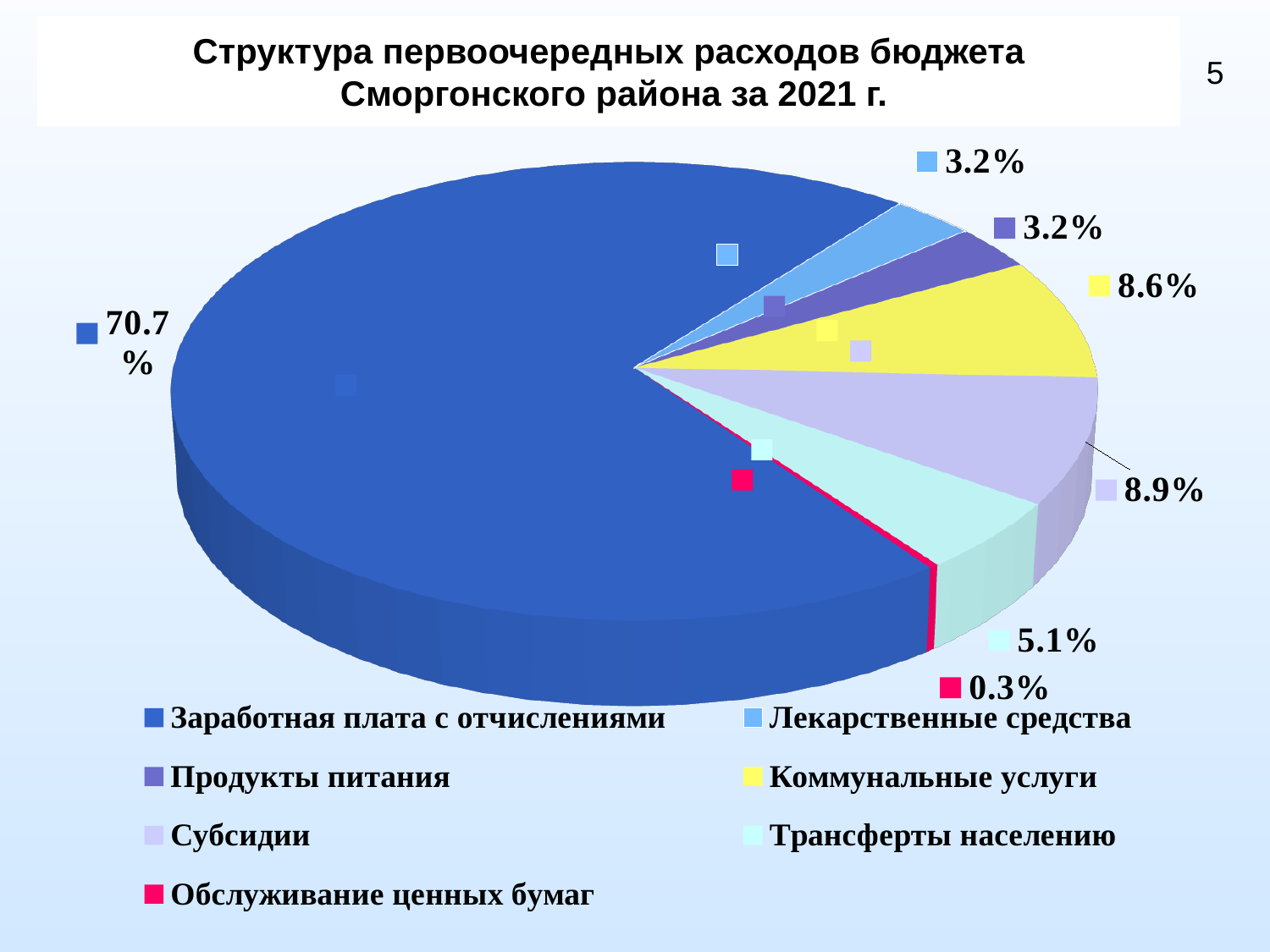

# Структура первоочередных расходов бюджета Сморгонского района за 2021 г.
5

[unsupported chart]

[unsupported chart]